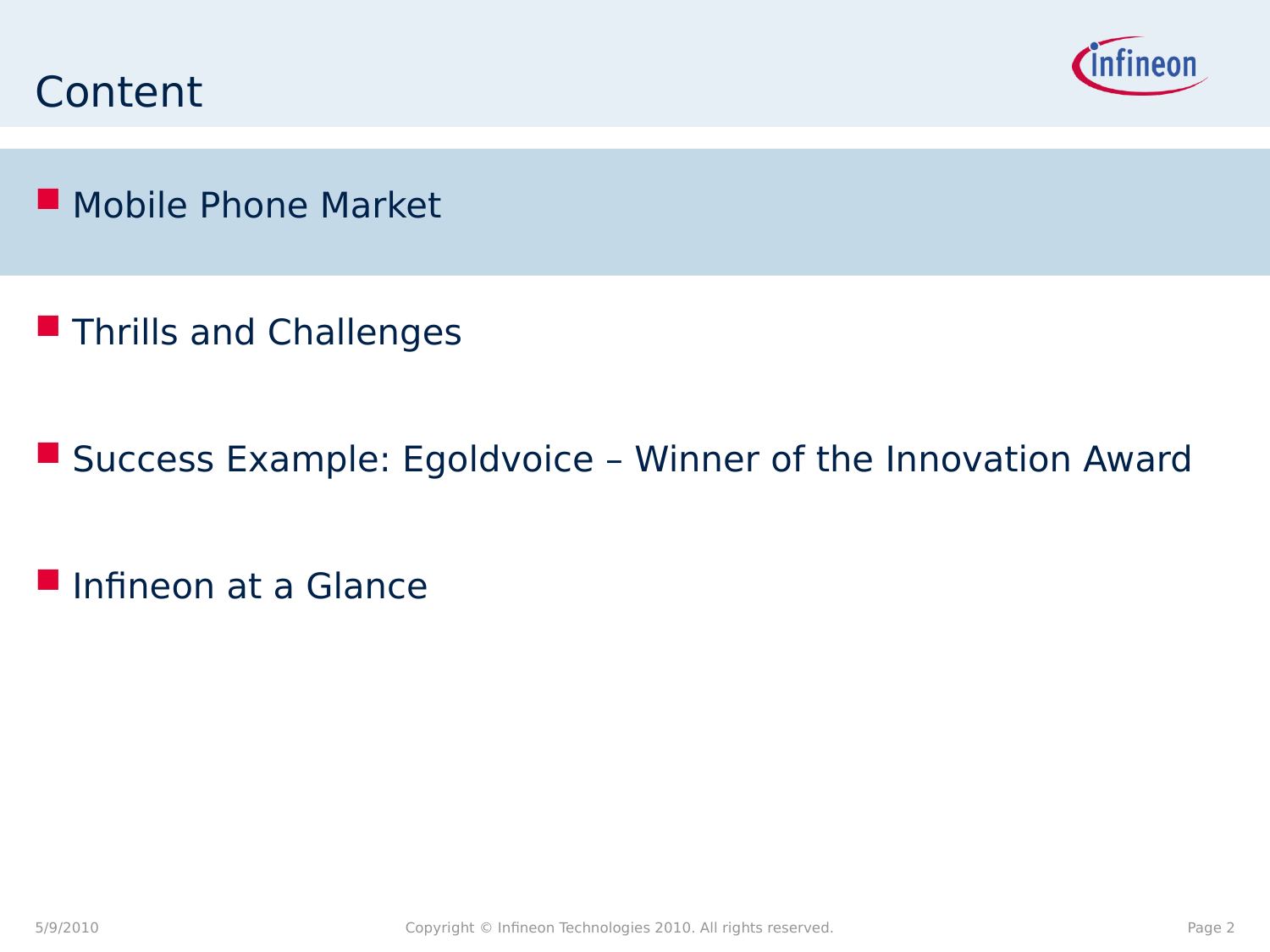

# Content

Mobile Phone Market

Thrills and Challenges

Success Example: Egoldvoice – Winner of the Innovation Award

Infineon at a Glance

5/9/2010
Page 2